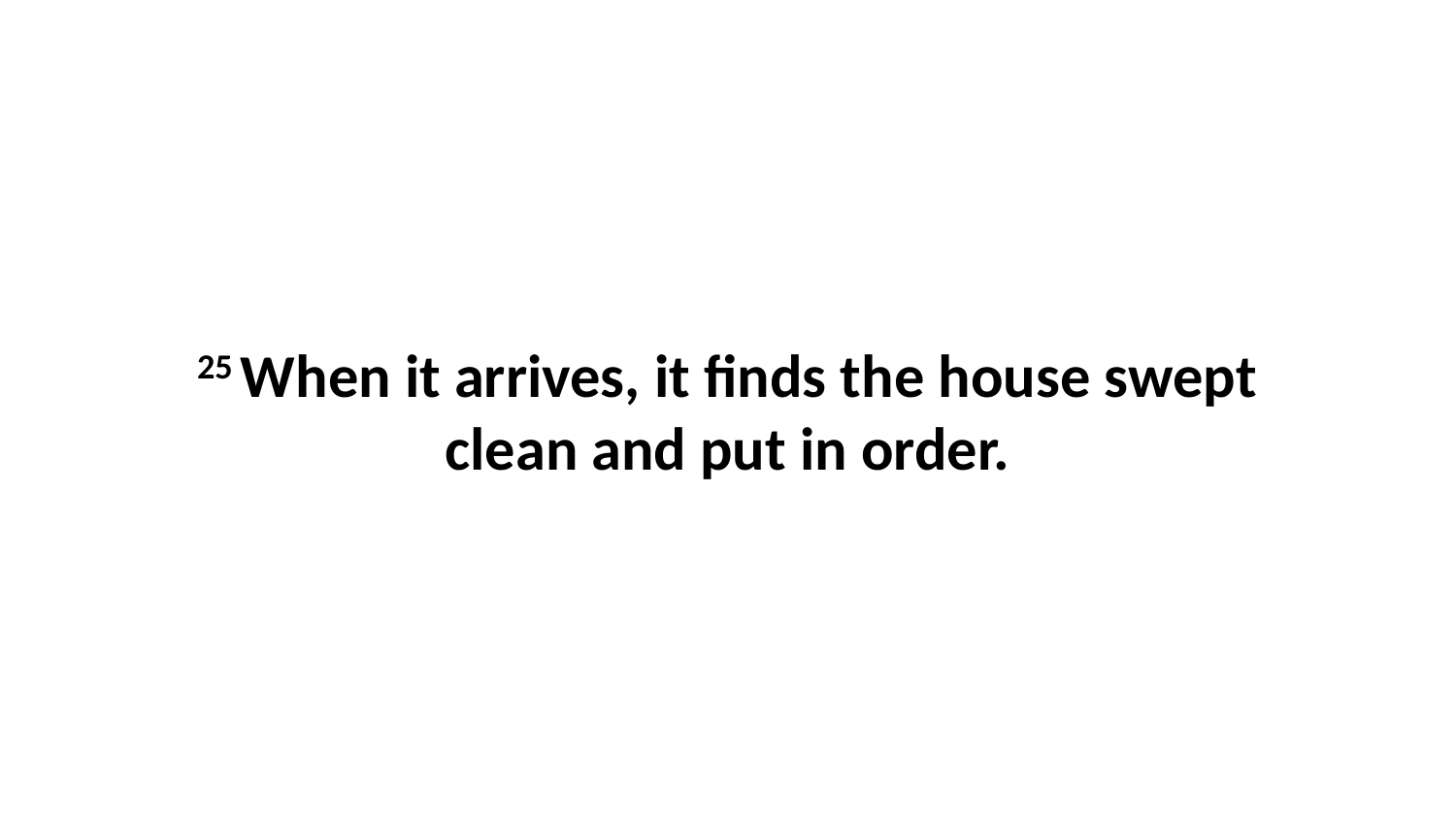

25 When it arrives, it finds the house swept clean and put in order.